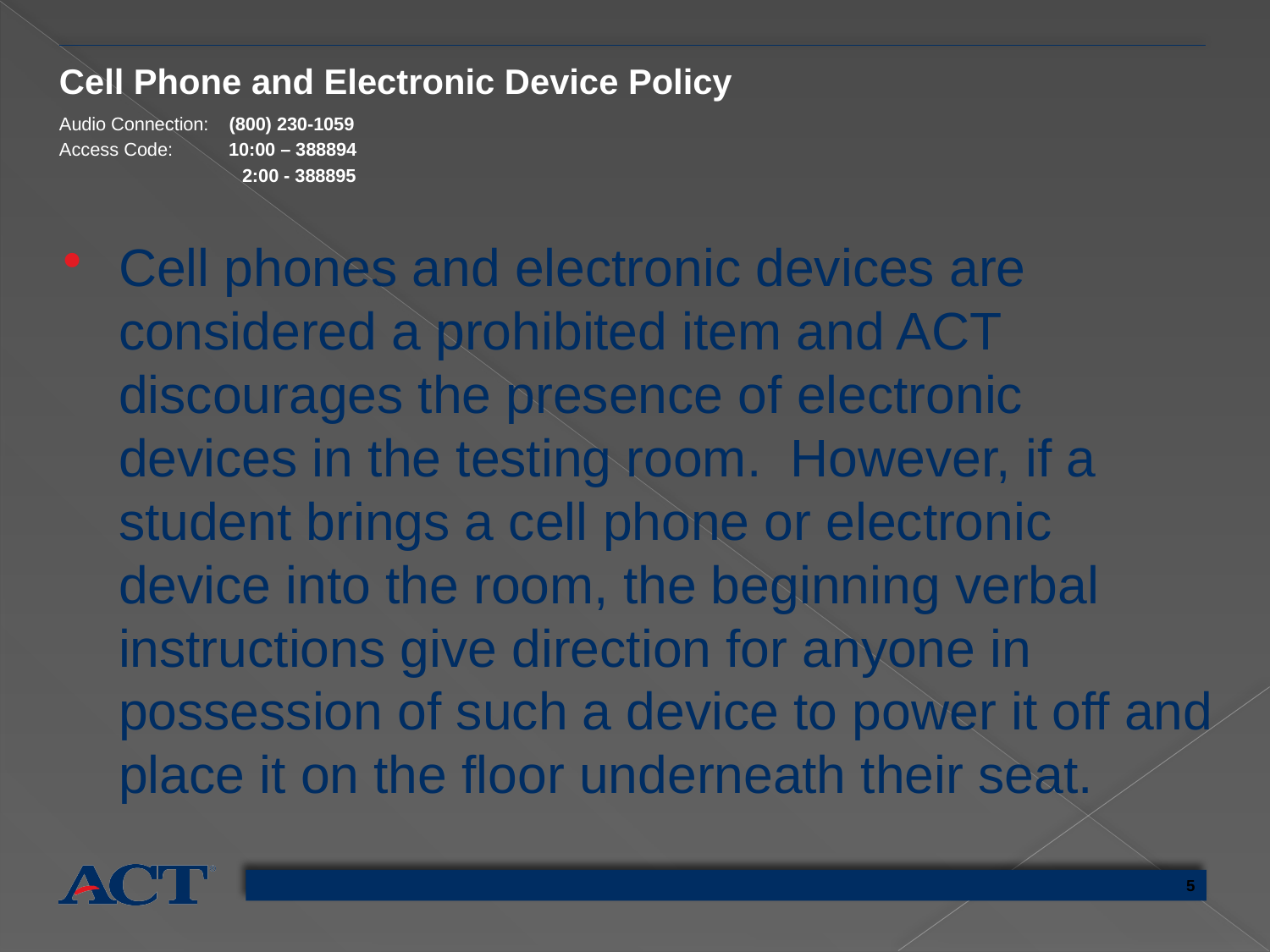

Cell Phone and Electronic Device Policy
Audio Connection:    (800) 230-1059
Access Code:           10:00 – 388894
                                    2:00 - 388895
Cell phones and electronic devices are considered a prohibited item and ACT discourages the presence of electronic devices in the testing room.  However, if a student brings a cell phone or electronic device into the room, the beginning verbal instructions give direction for anyone in possession of such a device to power it off and place it on the floor underneath their seat.